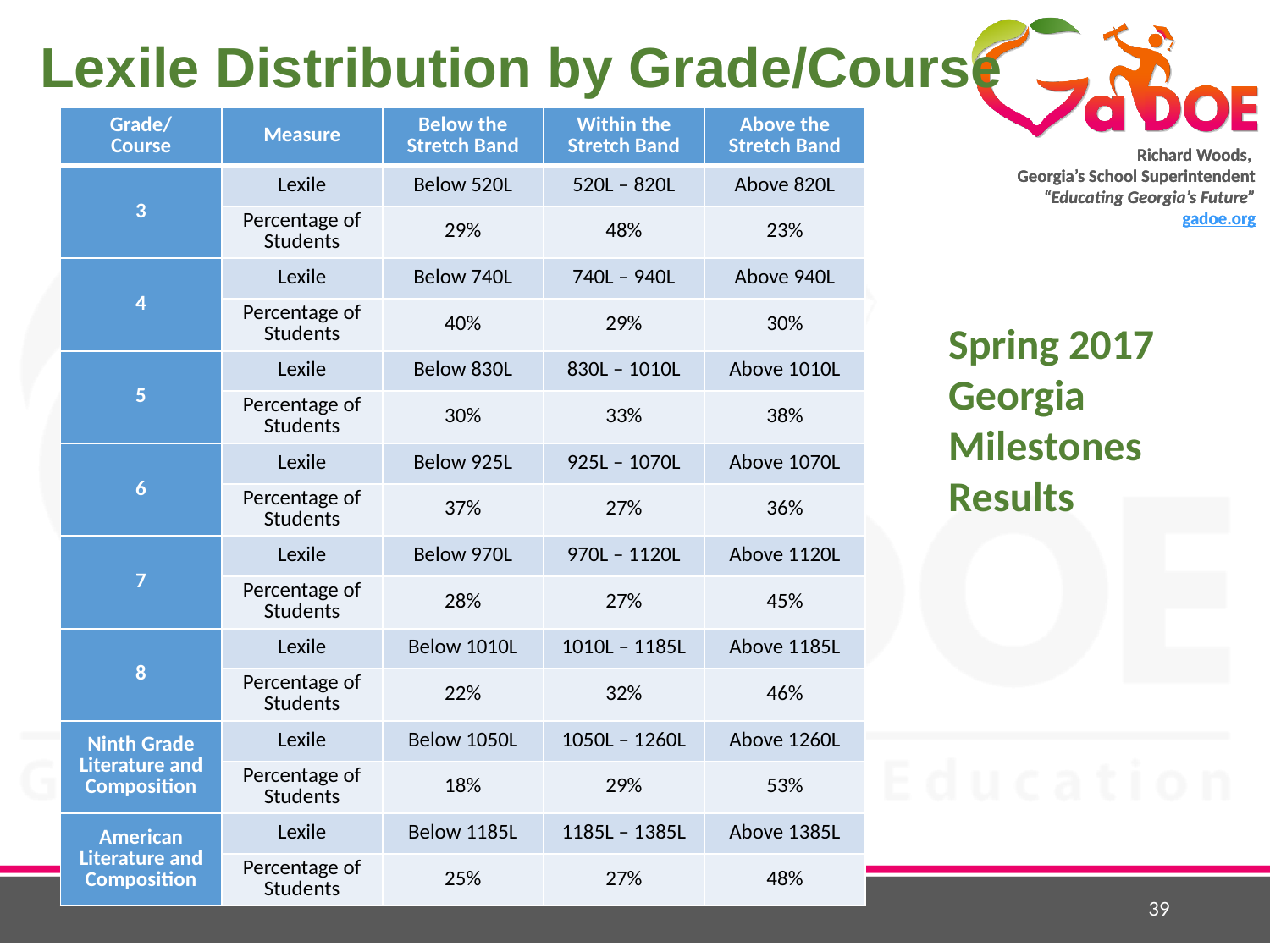

# Lexile Distribution by Grade/Course
| Grade/ Course | Measure | Below the Stretch Band | Within the Stretch Band | Above the Stretch Band |
| --- | --- | --- | --- | --- |
| 3 | Lexile | Below 520L | 520L – 820L | Above 820L |
|  | Percentage of Students | 29% | 48% | 23% |
| 4 | Lexile | Below 740L | 740L – 940L | Above 940L |
|  | Percentage of Students | 40% | 29% | 30% |
| 5 | Lexile | Below 830L | 830L – 1010L | Above 1010L |
|  | Percentage of Students | 30% | 33% | 38% |
| 6 | Lexile | Below 925L | 925L – 1070L | Above 1070L |
|  | Percentage of Students | 37% | 27% | 36% |
| 7 | Lexile | Below 970L | 970L – 1120L | Above 1120L |
|  | Percentage of Students | 28% | 27% | 45% |
| 8 | Lexile | Below 1010L | 1010L – 1185L | Above 1185L |
|  | Percentage of Students | 22% | 32% | 46% |
| Ninth Grade Literature and Composition | Lexile | Below 1050L | 1050L – 1260L | Above 1260L |
|  | Percentage of Students | 18% | 29% | 53% |
| American Literature and Composition | Lexile | Below 1185L | 1185L – 1385L | Above 1385L |
|  | Percentage of Students | 25% | 27% | 48% |
Spring 2017 Georgia Milestones Results
39